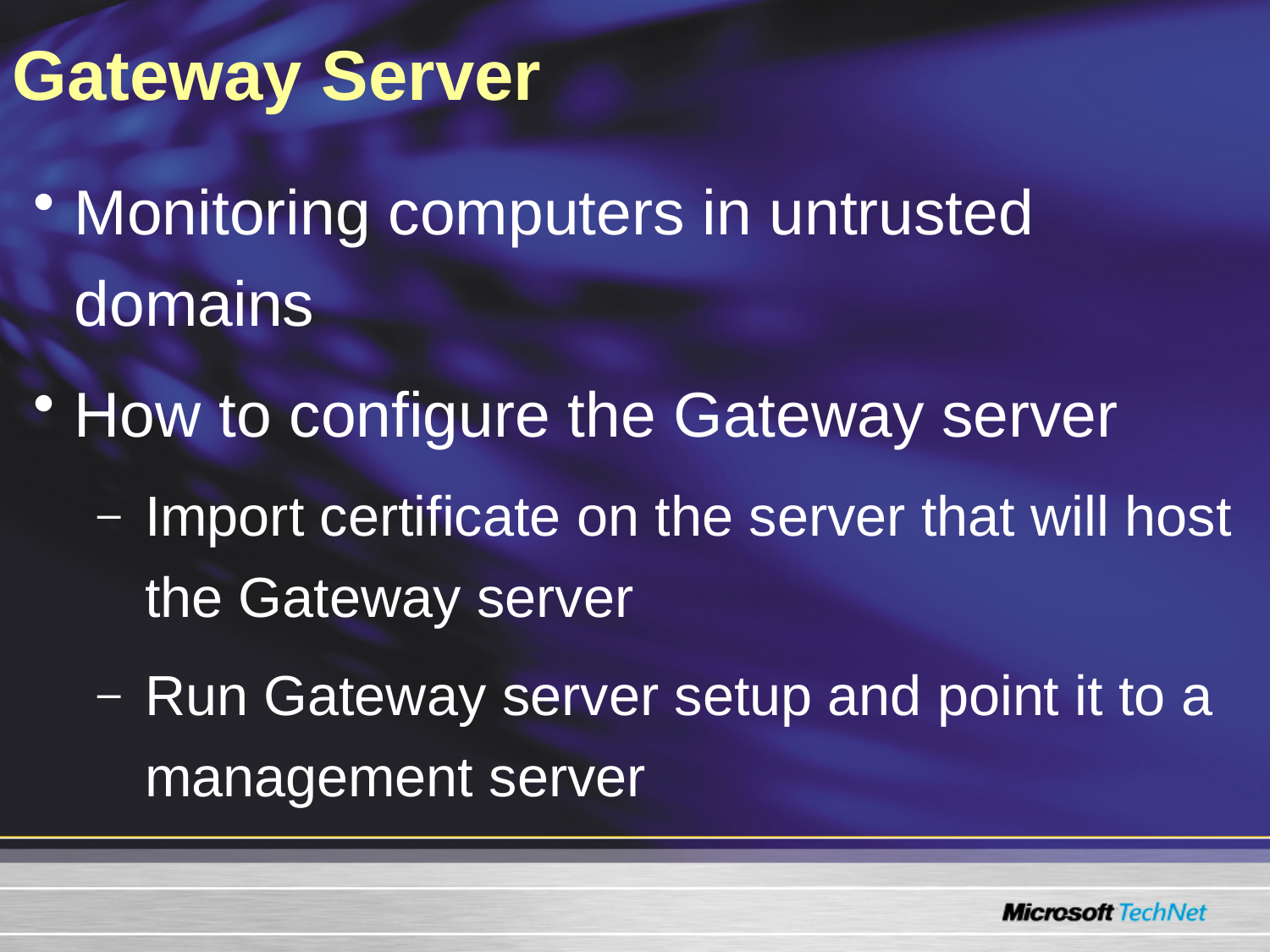

Gateway Server
Monitoring computers in untrusted domains
How to configure the Gateway server
Import certificate on the server that will host the Gateway server
Run Gateway server setup and point it to a management server